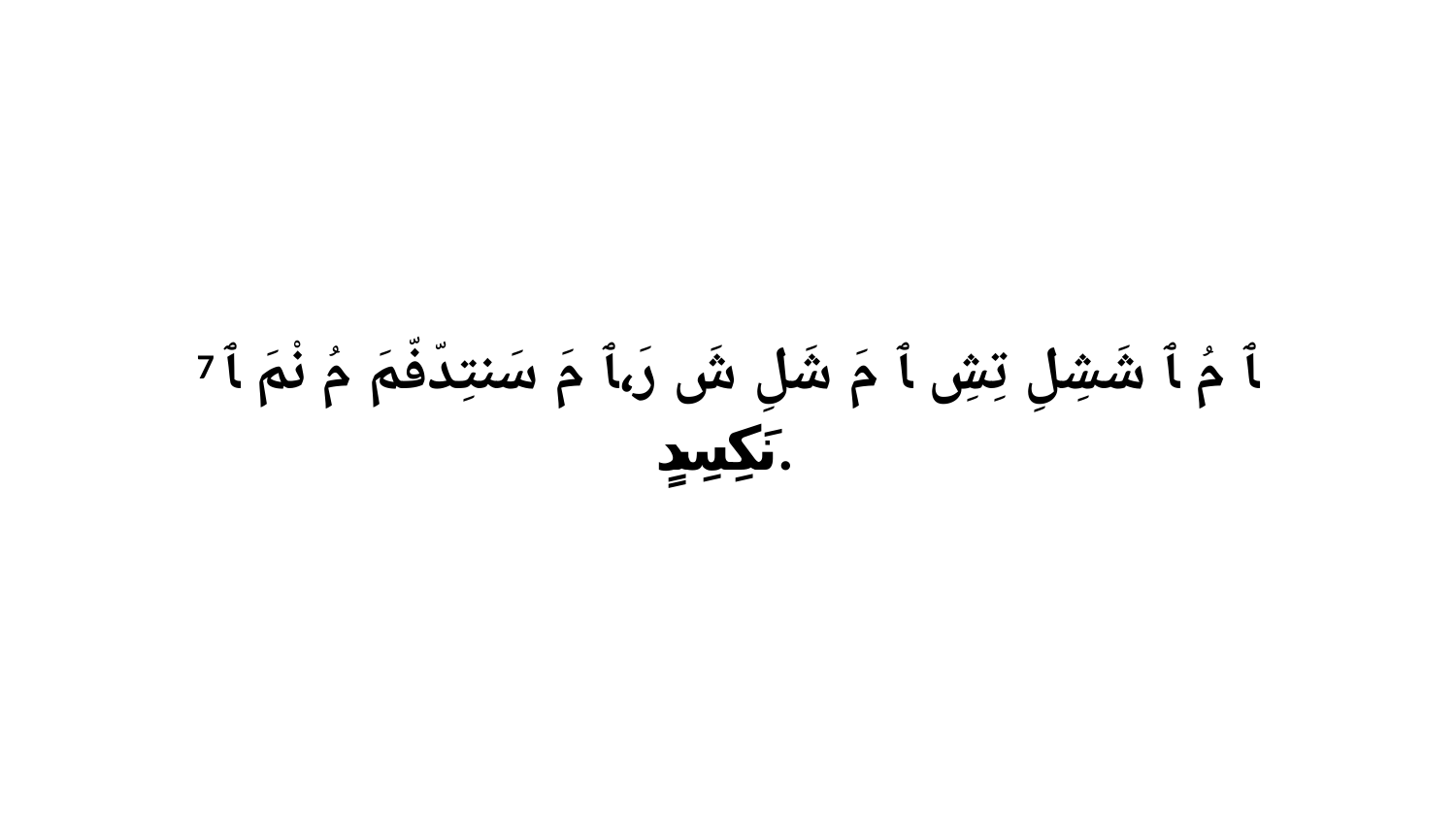

7 ﭑ مُ ﭑ شَشِلِ تِشِ ﭑ مَ شَلِ شَ رَ،ﭑ مَ سَنتِدّفّمَ مُ نْمَ ﭑ نَكِسِدٍ.